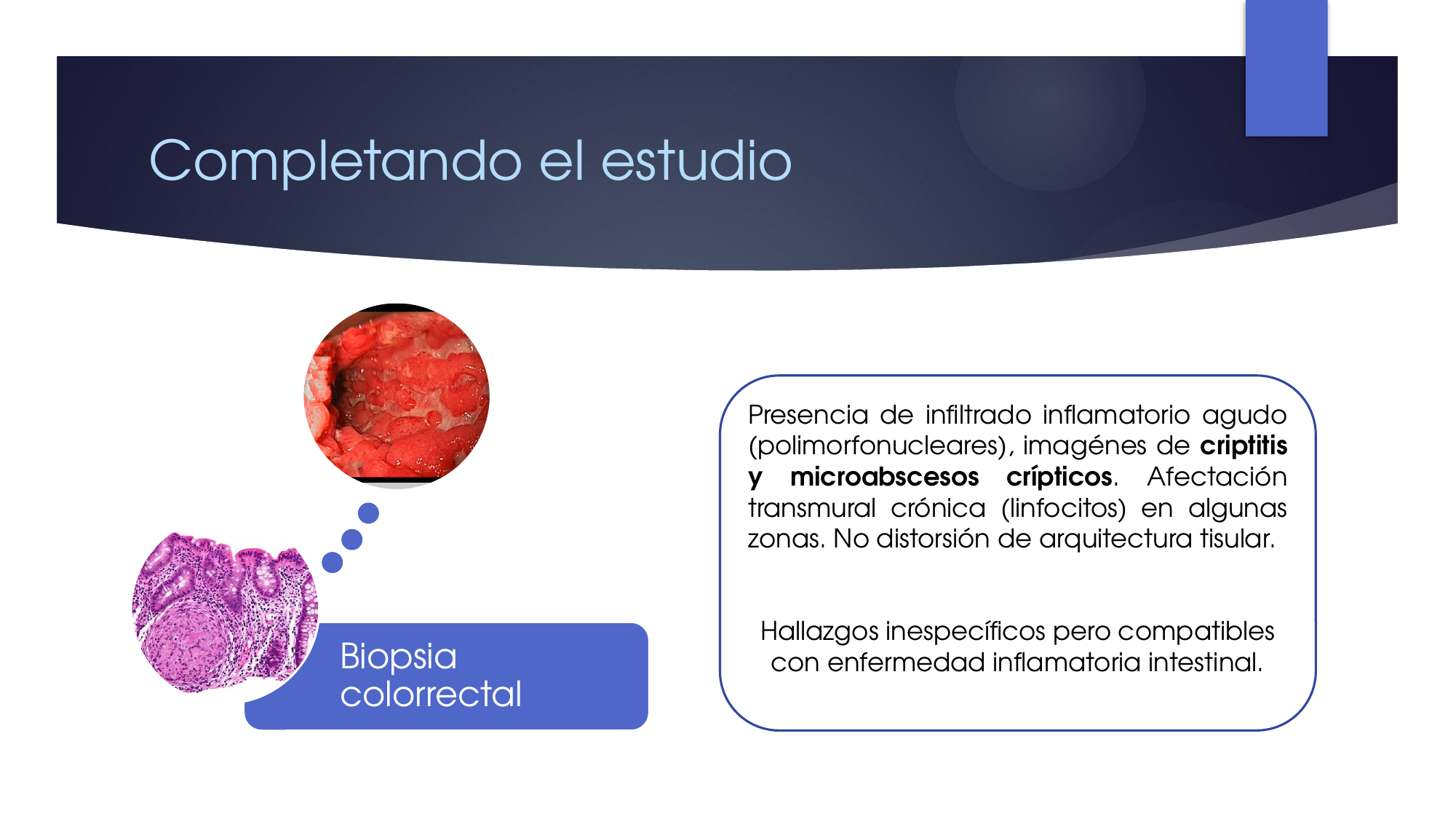

Biopsia colorrectal

# Completando el estudio
Presencia de infiltrado inflamatorio agudo (polimorfonucleares), imagénes de criptitis y microabscesos crípticos. Afectación transmural crónica (linfocitos) en algunas zonas. No distorsión de arquitectura tisular.

Hallazgos inespecíficos pero compatibles con enfermedad inflamatoria intestinal.